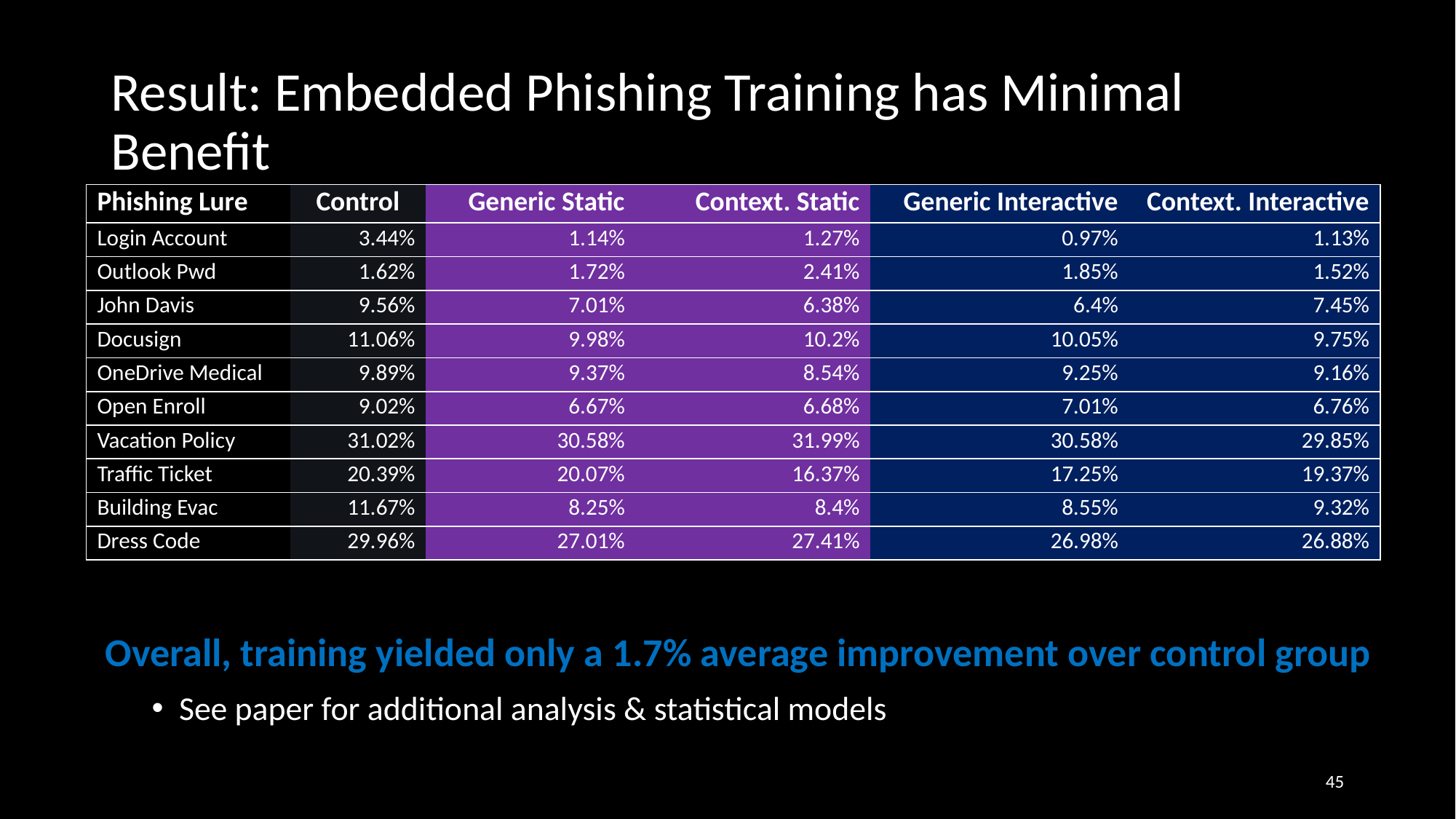

# Result: Embedded Phishing Training has Minimal Benefit
| Phishing Lure | Control | Generic Static | Context. Static | Generic Interactive | Context. Interactive |
| --- | --- | --- | --- | --- | --- |
| Login Account | 3.44% | 1.14% | 1.27% | 0.97% | 1.13% |
| Outlook Pwd | 1.62% | 1.72% | 2.41% | 1.85% | 1.52% |
| John Davis | 9.56% | 7.01% | 6.38% | 6.4% | 7.45% |
| Docusign | 11.06% | 9.98% | 10.2% | 10.05% | 9.75% |
| OneDrive Medical | 9.89% | 9.37% | 8.54% | 9.25% | 9.16% |
| Open Enroll | 9.02% | 6.67% | 6.68% | 7.01% | 6.76% |
| Vacation Policy | 31.02% | 30.58% | 31.99% | 30.58% | 29.85% |
| Traffic Ticket | 20.39% | 20.07% | 16.37% | 17.25% | 19.37% |
| Building Evac | 11.67% | 8.25% | 8.4% | 8.55% | 9.32% |
| Dress Code | 29.96% | 27.01% | 27.41% | 26.98% | 26.88% |
Overall, training yielded only a 1.7% average improvement over control group
See paper for additional analysis & statistical models
45